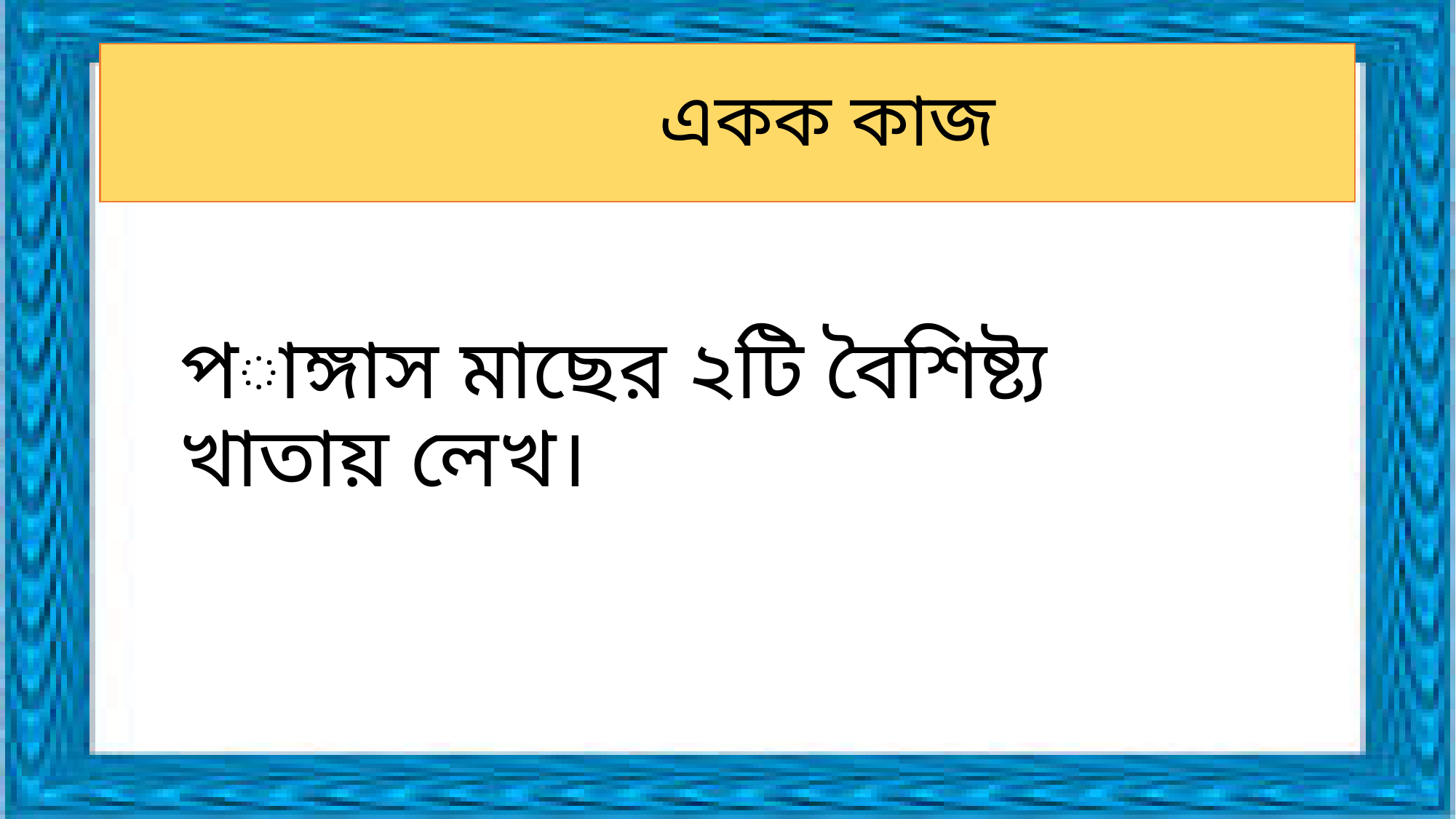

# একক কাজ
পাঙ্গাস মাছের ২টি বৈশিষ্ট্য খাতায় লেখ।
পরের Slide  এর জন্য একবার  spacebar  চাপুন